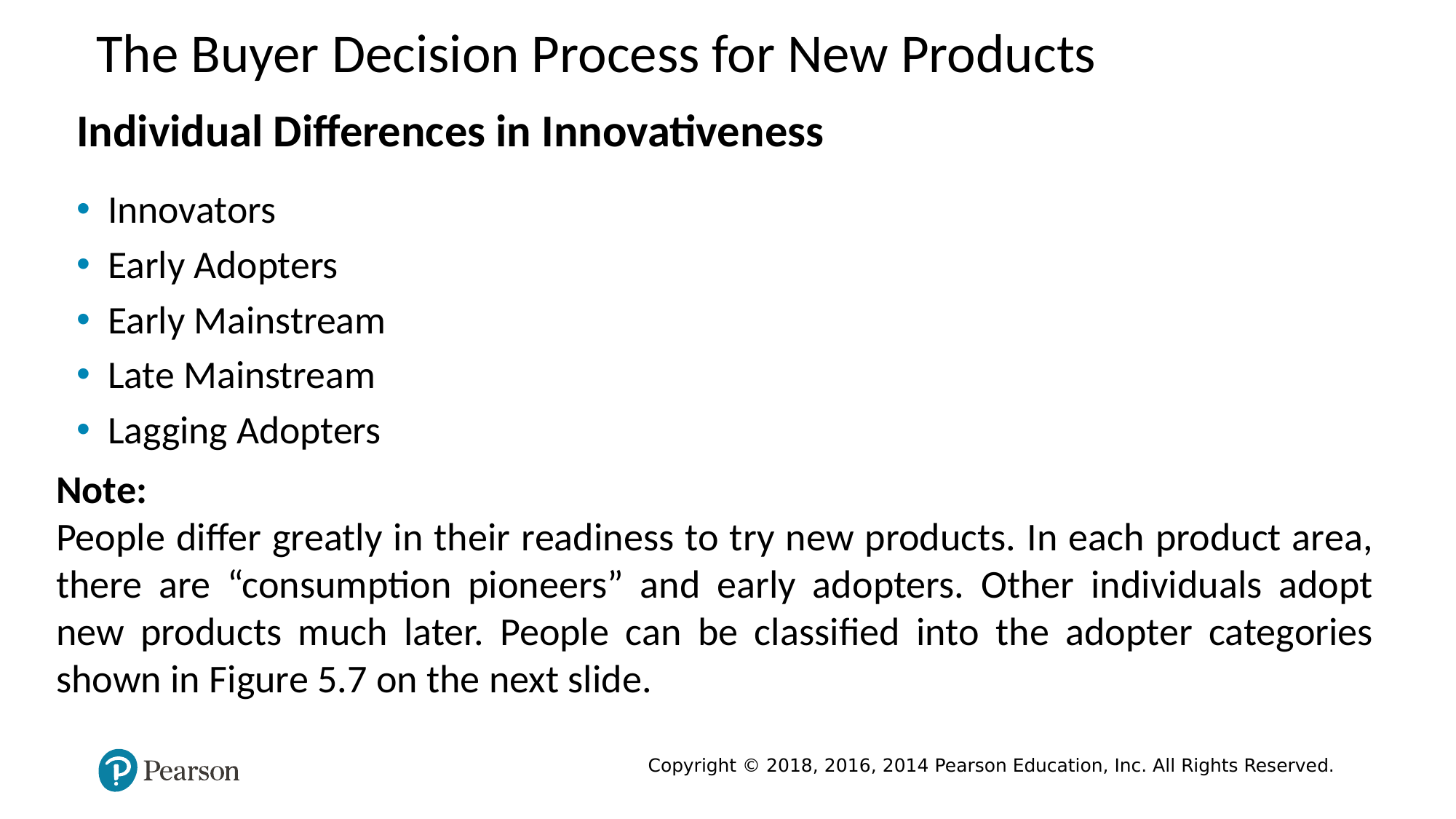

The Buyer Decision Process for New Products
Individual Differences in Innovativeness

Innovators
Early Adopters
Early Mainstream
Late Mainstream
Lagging Adopters

Note:
People differ greatly in their readiness to try new products. In each product area, there are “consumption pioneers” and early adopters. Other individuals adopt new products much later. People can be classified into the adopter categories shown in Figure 5.7 on the next slide.